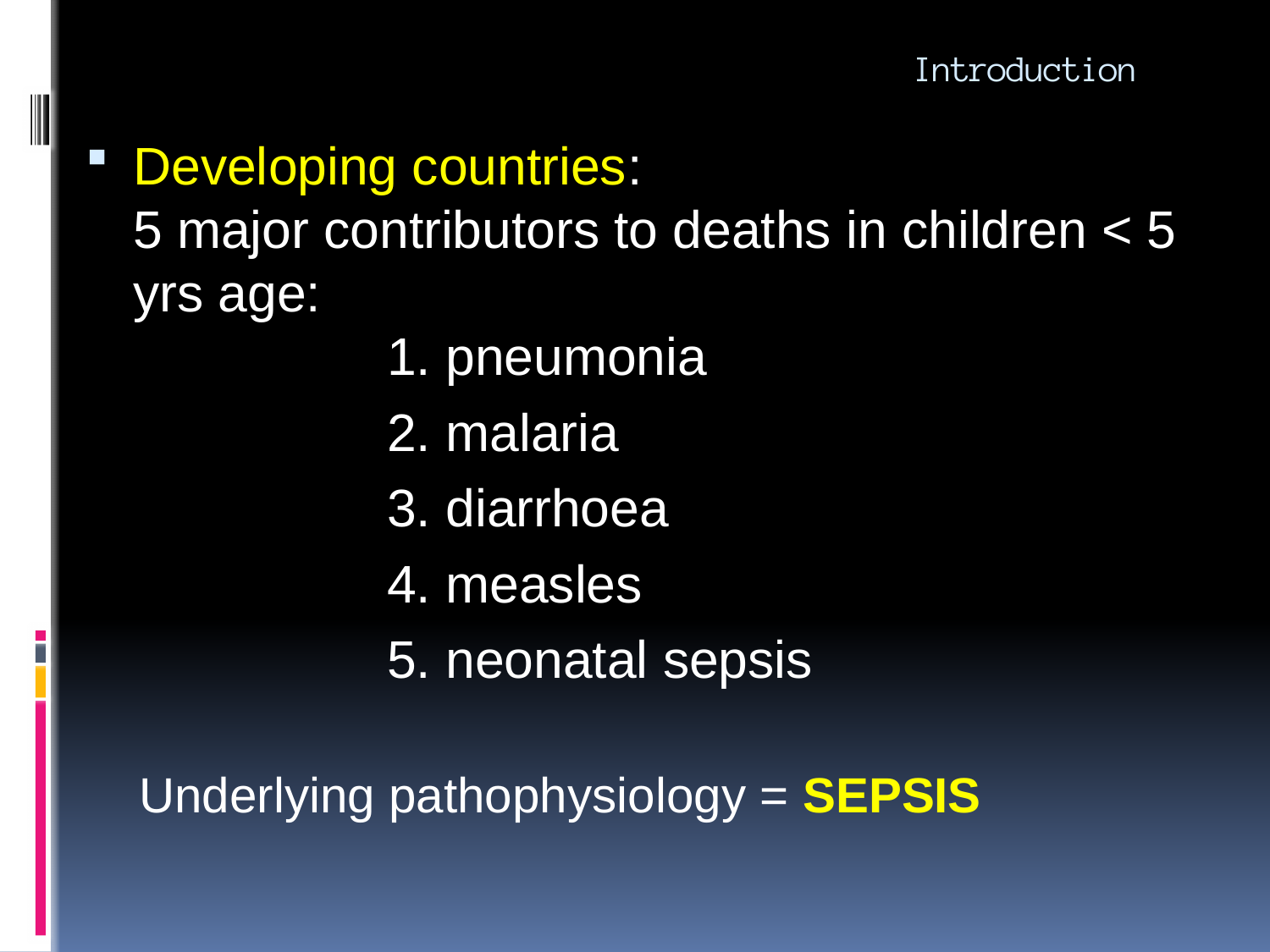

# Introduction
Developing countries:
5 major contributors to deaths in children < 5 yrs age:
		1. pneumonia
			2. malaria
			3. diarrhoea
			4. measles
			5. neonatal sepsis

Underlying pathophysiology = SEPSIS